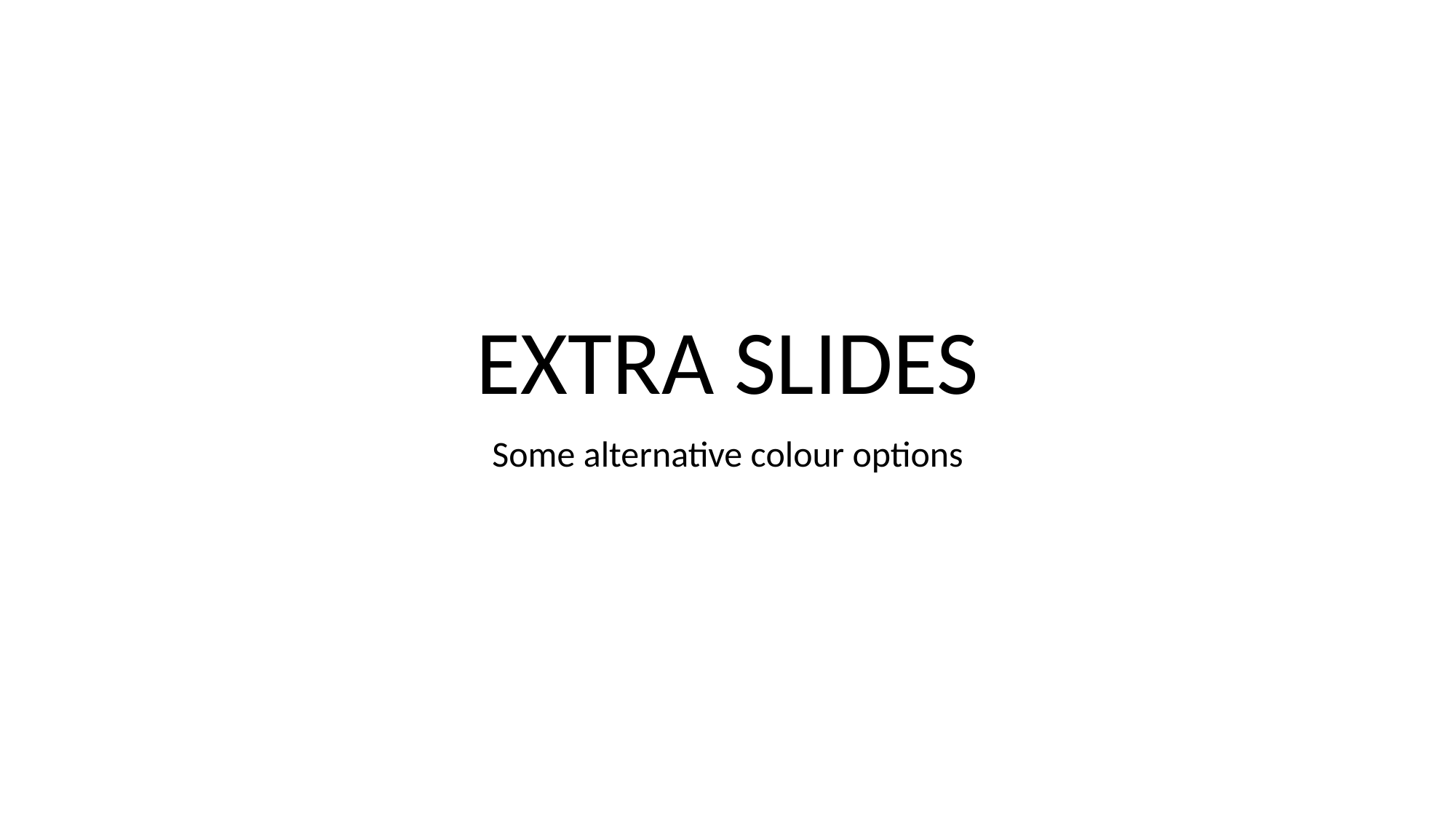

# EXTRA SLIDES
Some alternative colour options